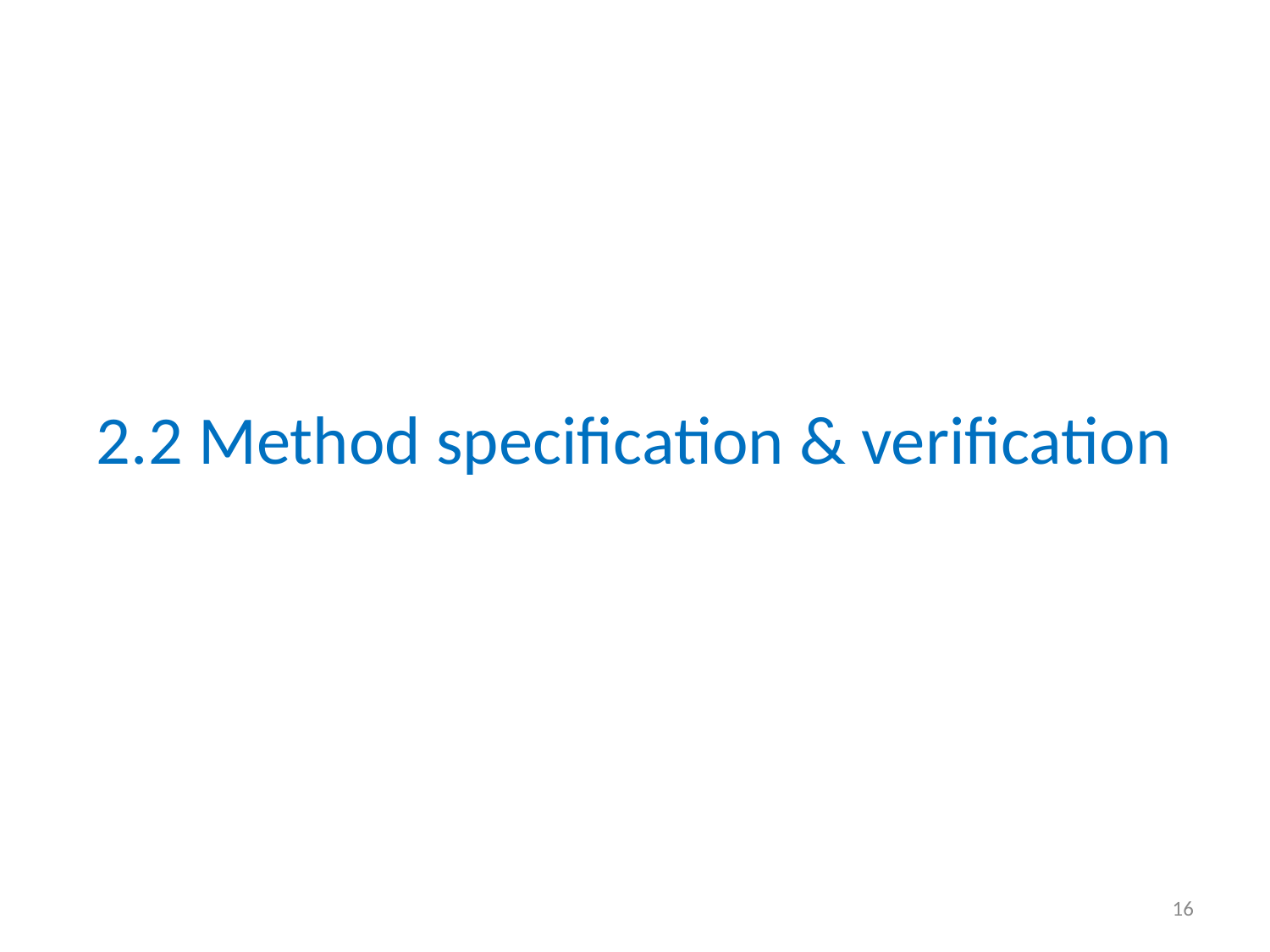

# 2.2 Method specification & verification
16